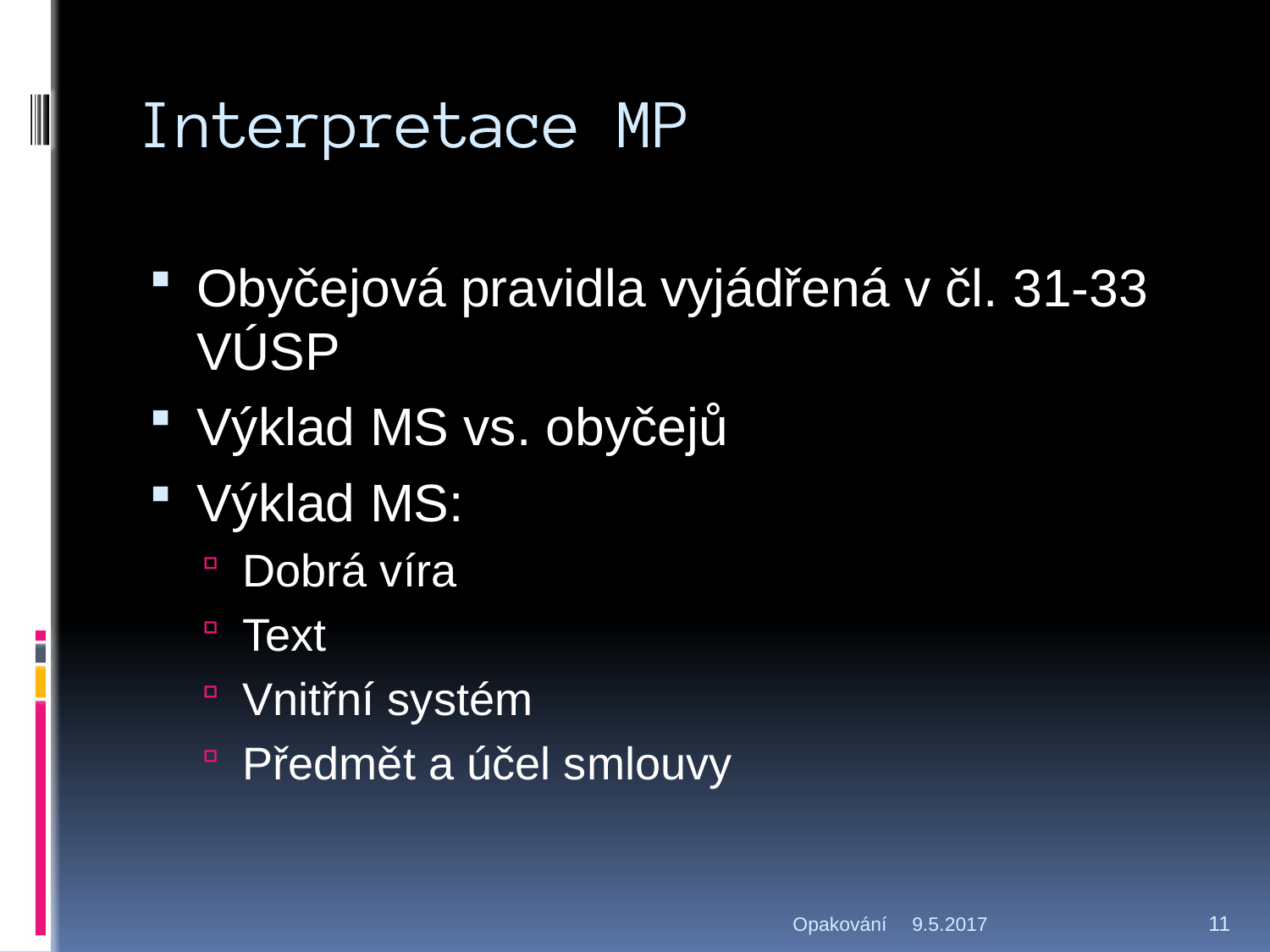

# Interpretace MP
Obyčejová pravidla vyjádřená v čl. 31-33 VÚSP
Výklad MS vs. obyčejů
Výklad MS:
Dobrá víra
Text
Vnitřní systém
Předmět a účel smlouvy

Opakování
9.5.2017
11